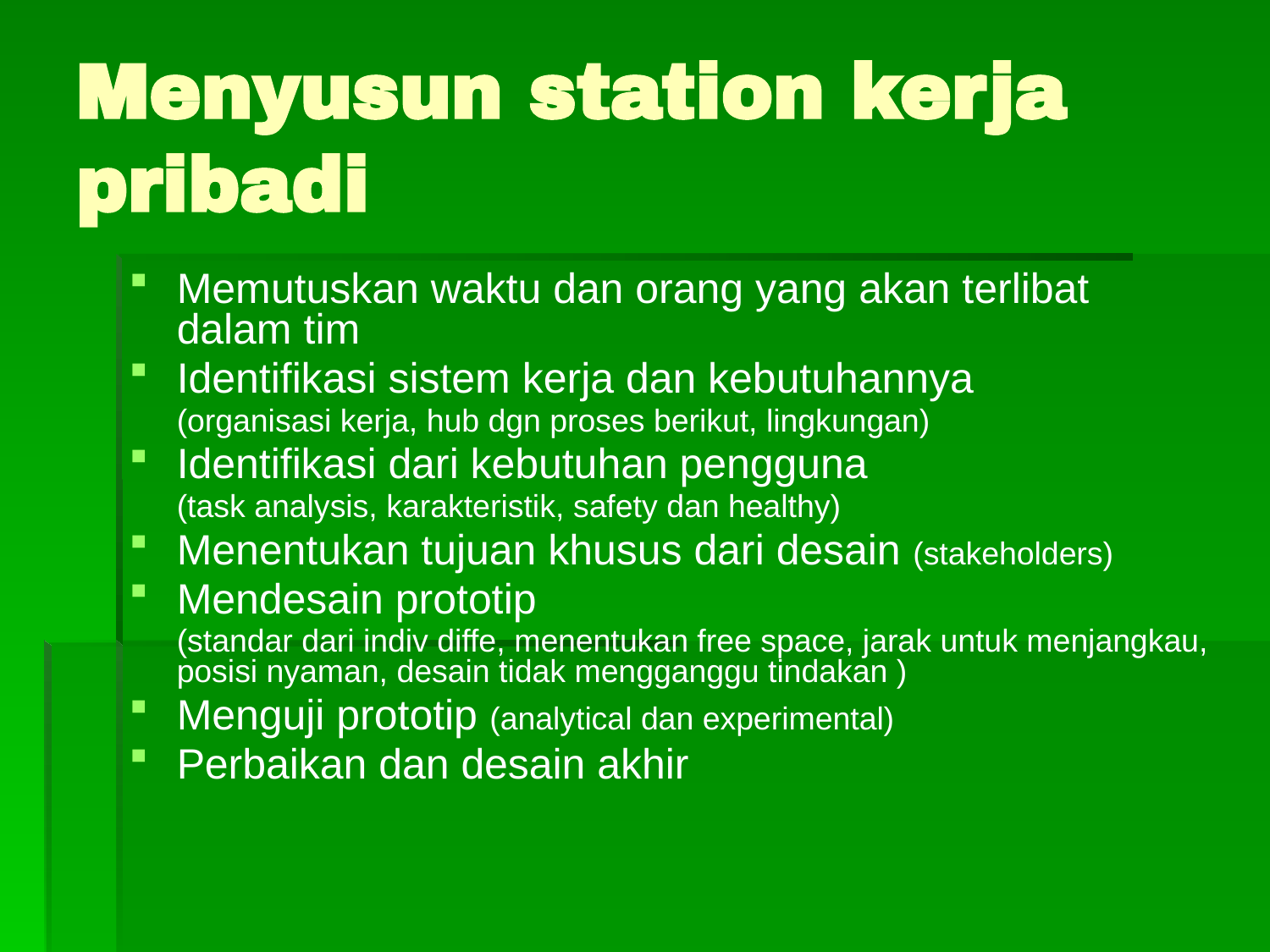

# Menyusun station kerja pribadi
Memutuskan waktu dan orang yang akan terlibat dalam tim
Identifikasi sistem kerja dan kebutuhannya
	(organisasi kerja, hub dgn proses berikut, lingkungan)
Identifikasi dari kebutuhan pengguna
	(task analysis, karakteristik, safety dan healthy)
Menentukan tujuan khusus dari desain (stakeholders)
Mendesain prototip
	(standar dari indiv diffe, menentukan free space, jarak untuk menjangkau, posisi nyaman, desain tidak mengganggu tindakan )
Menguji prototip (analytical dan experimental)
Perbaikan dan desain akhir